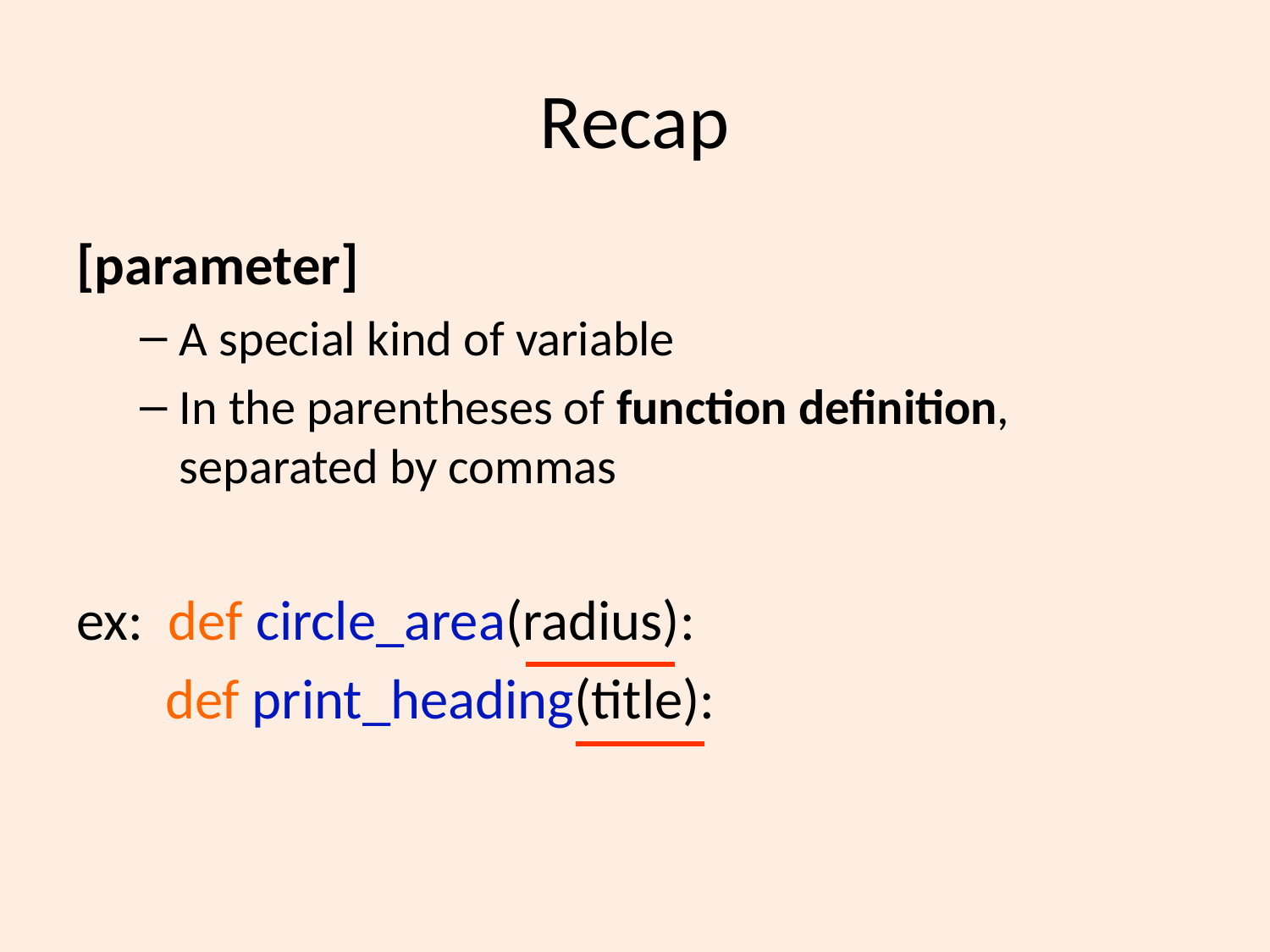

# Recap
[parameter]
A special kind of variable
In the parentheses of function definition, separated by commas

ex:  def circle_area(radius):
       def print_heading(title):